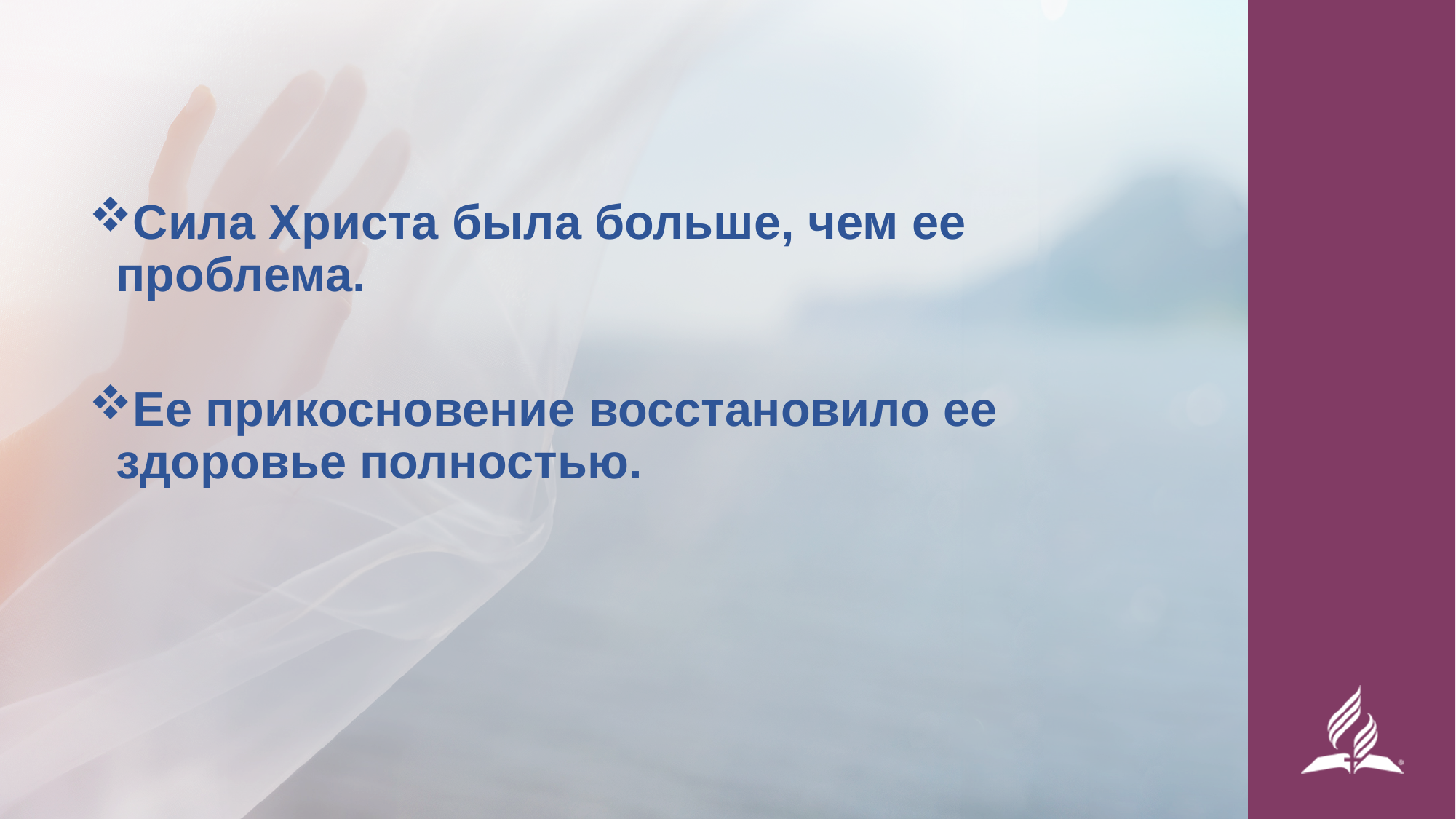

Сила Христа была больше, чем ее проблема.

Ее прикосновение восстановило ее здоровье полностью.